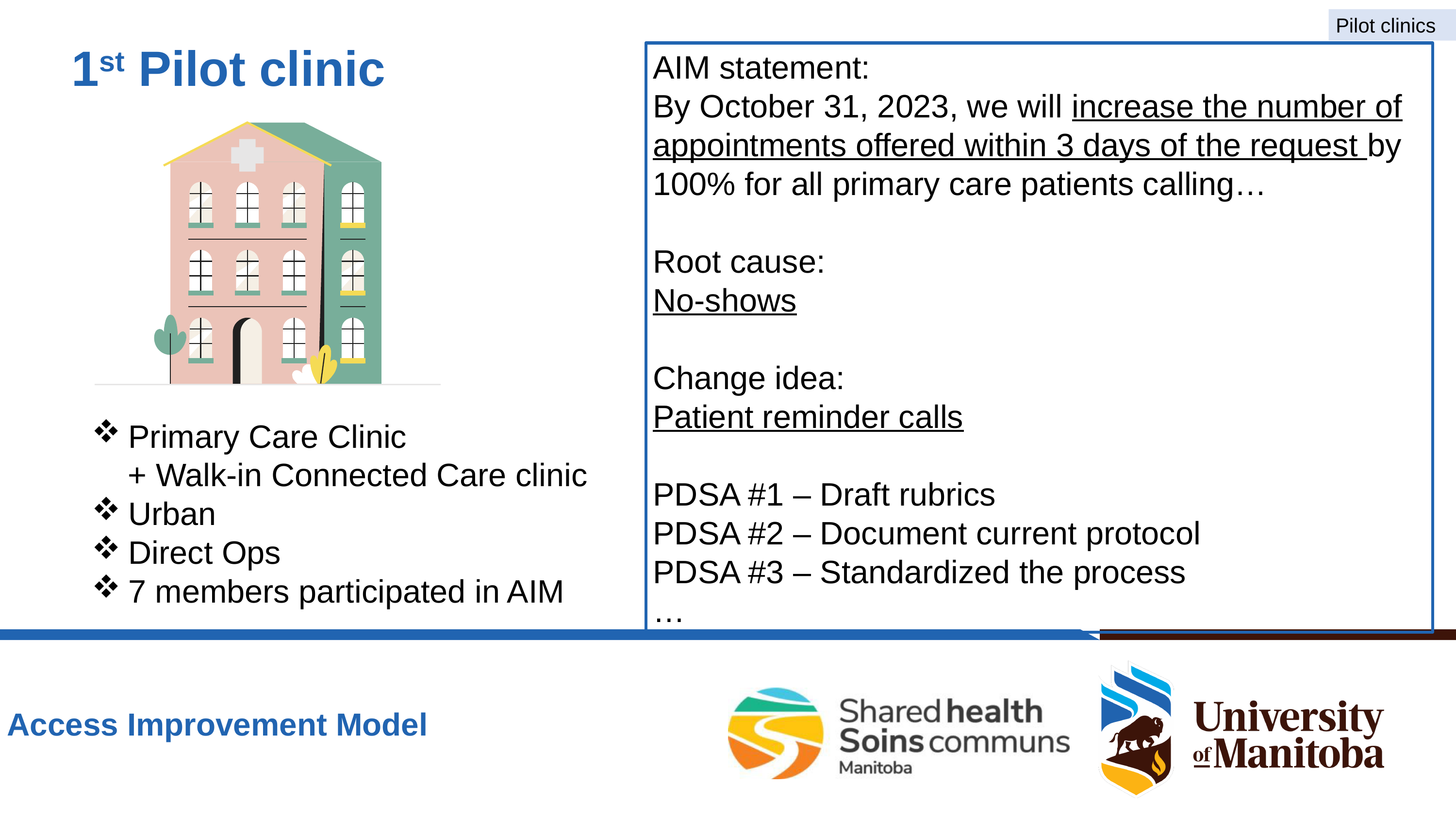

Pilot clinics
# 1st Pilot clinic
AIM statement:
By October 31, 2023, we will increase the number of appointments offered within 3 days of the request by
100% for all primary care patients calling…

Root cause:
No-shows

Change idea:
Patient reminder calls

PDSA #1 – Draft rubrics
PDSA #2 – Document current protocol
PDSA #3 – Standardized the process
…

Primary Care Clinic
    + Walk-in Connected Care clinic
Urban
Direct Ops
7 members participated in AIM